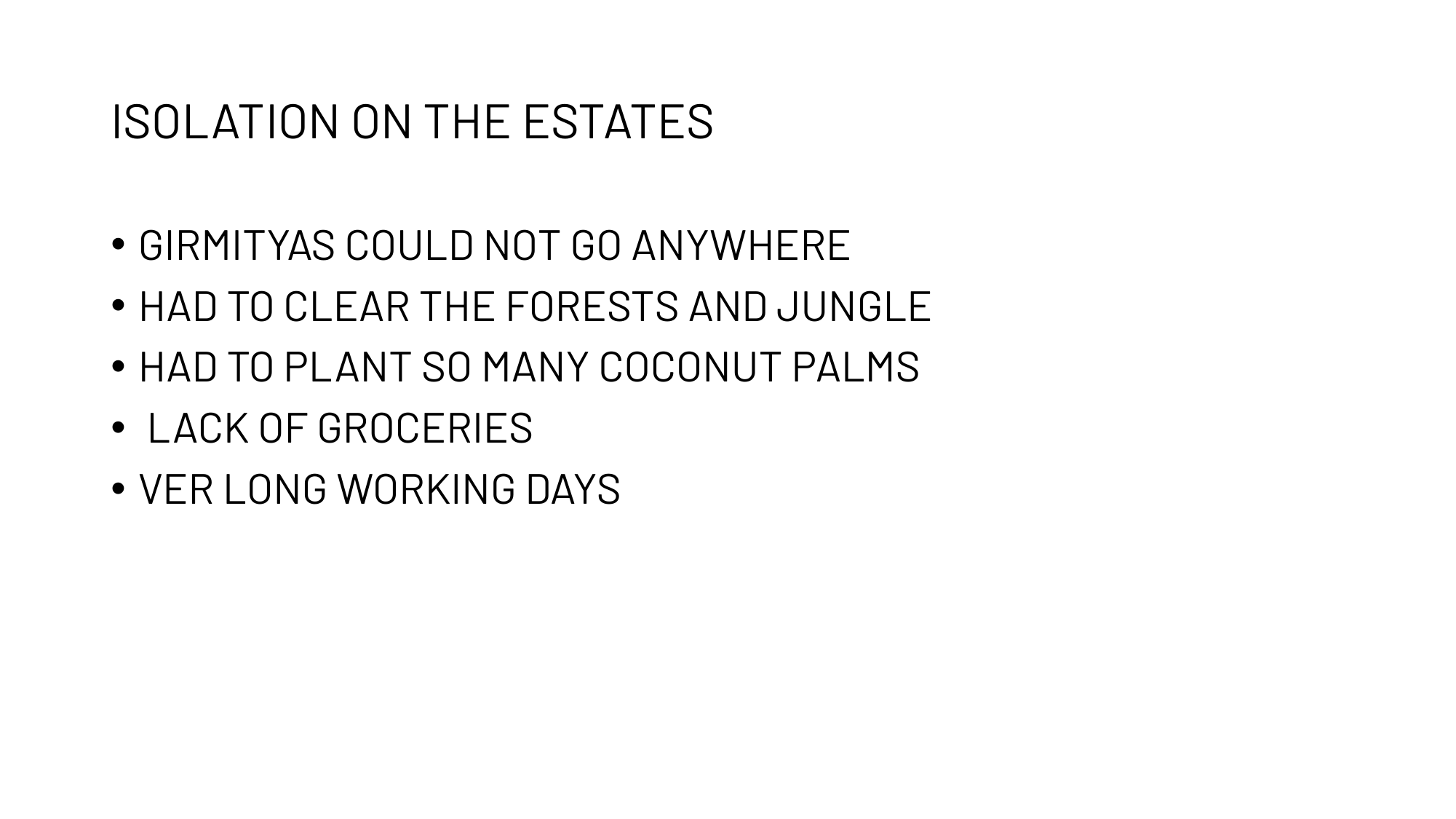

# ISOLATION ON THE ESTATES
GIRMITYAS COULD NOT GO ANYWHERE
HAD TO CLEAR THE FORESTS AND JUNGLE
HAD TO PLANT SO MANY COCONUT PALMS
 LACK OF GROCERIES
VER LONG WORKING DAYS